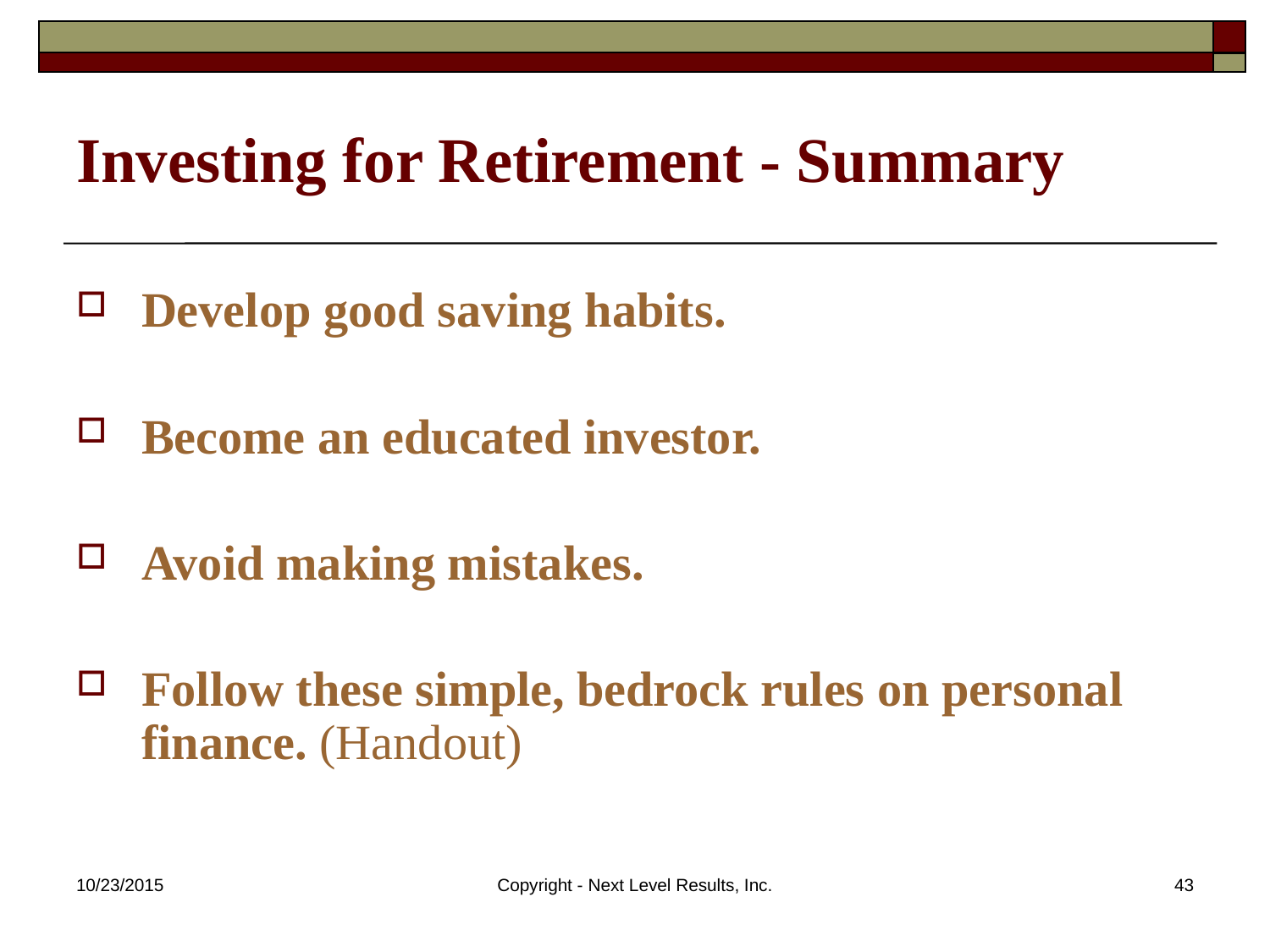

# Investing for Retirement - Summary

Develop good saving habits.

Become an educated investor.

Avoid making mistakes.

Follow these simple, bedrock rules on personal finance. (Handout)

10/23/2015
Copyright - Next Level Results, Inc.
43